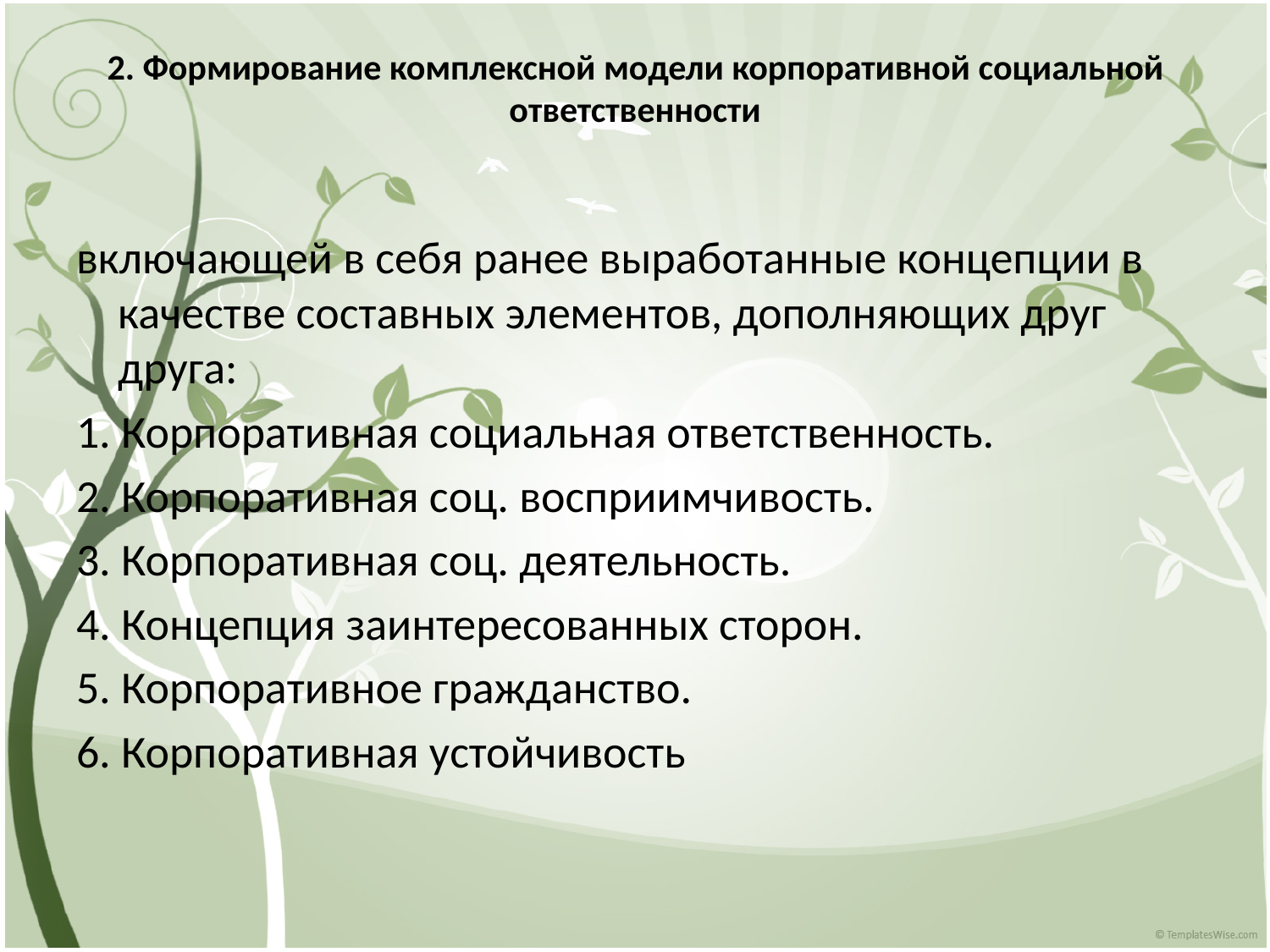

# 2. Формирование комплексной модели корпоративной социальной ответственности
включающей в себя ранее выработанные концепции в качестве составных элементов, дополняющих друг друга:
1. Корпоративная социальная ответственность.
2. Корпоративная соц. восприимчивость.
3. Корпоративная соц. деятельность.
4. Концепция заинтересованных сторон.
5. Корпоративное гражданство.
6. Корпоративная устойчивость